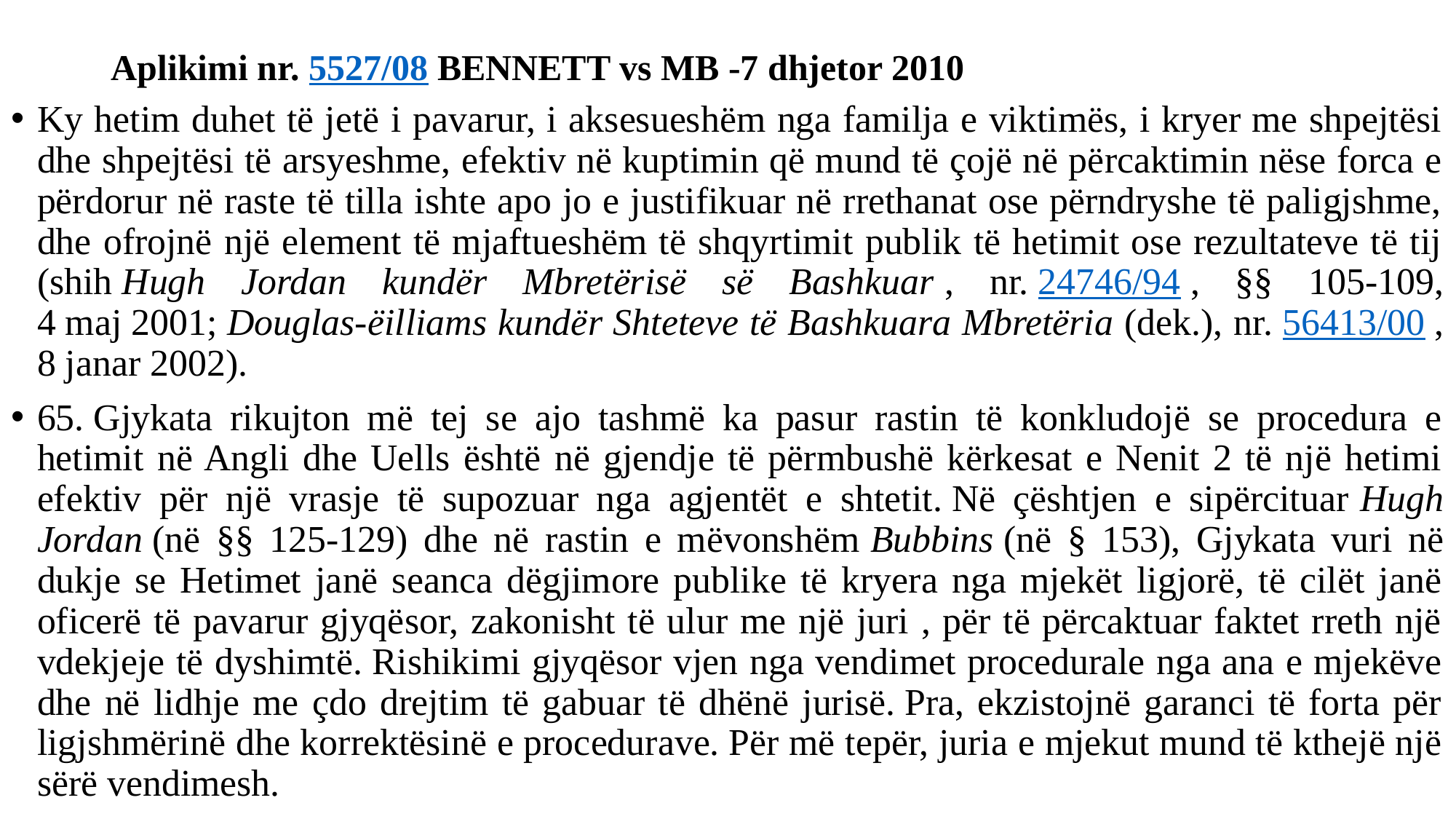

# Aplikimi nr. 5527/08 BENNETT vs MB -7 dhjetor 2010
Ky hetim duhet të jetë i pavarur, i aksesueshëm nga familja e viktimës, i kryer me shpejtësi dhe shpejtësi të arsyeshme, efektiv në kuptimin që mund të çojë në përcaktimin nëse forca e përdorur në raste të tilla ishte apo jo e justifikuar në rrethanat ose përndryshe të paligjshme, dhe ofrojnë një element të mjaftueshëm të shqyrtimit publik të hetimit ose rezultateve të tij (shih Hugh Jordan kundër Mbretërisë së Bashkuar , nr. 24746/94 , §§ 105-109, 4 maj 2001; Douglas-ëilliams kundër Shteteve të Bashkuara Mbretëria (dek.), nr. 56413/00 , 8 janar 2002).
65. Gjykata rikujton më tej se ajo tashmë ka pasur rastin të konkludojë se procedura e hetimit në Angli dhe Uells është në gjendje të përmbushë kërkesat e Nenit 2 të një hetimi efektiv për një vrasje të supozuar nga agjentët e shtetit. Në çështjen e sipërcituar Hugh Jordan (në §§ 125-129) dhe në rastin e mëvonshëm Bubbins (në § 153), Gjykata vuri në dukje se Hetimet janë seanca dëgjimore publike të kryera nga mjekët ligjorë, të cilët janë oficerë të pavarur gjyqësor, zakonisht të ulur me një juri , për të përcaktuar faktet rreth një vdekjeje të dyshimtë. Rishikimi gjyqësor vjen nga vendimet procedurale nga ana e mjekëve dhe në lidhje me çdo drejtim të gabuar të dhënë jurisë. Pra, ekzistojnë garanci të forta për ligjshmërinë dhe korrektësinë e procedurave. Për më tepër, juria e mjekut mund të kthejë një sërë vendimesh.